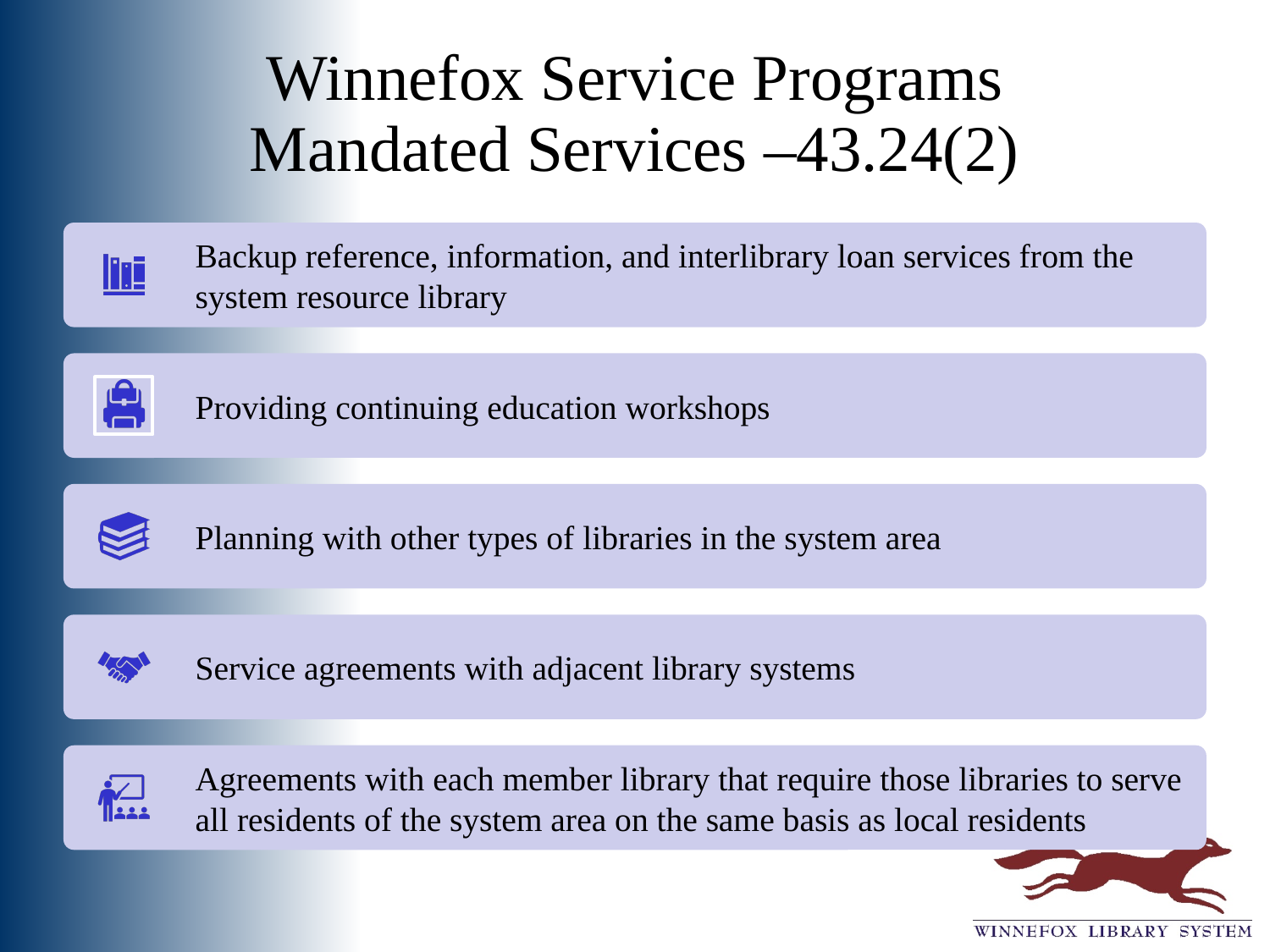

# Winnefox Service Programs Mandated Services –43.24(2)
Backup reference, information, and interlibrary loan services from the system resource library
Providing continuing education workshops
Planning with other types of libraries in the system area
Service agreements with adjacent library systems
Agreements with each member library that require those libraries to serve all residents of the system area on the same basis as local residents